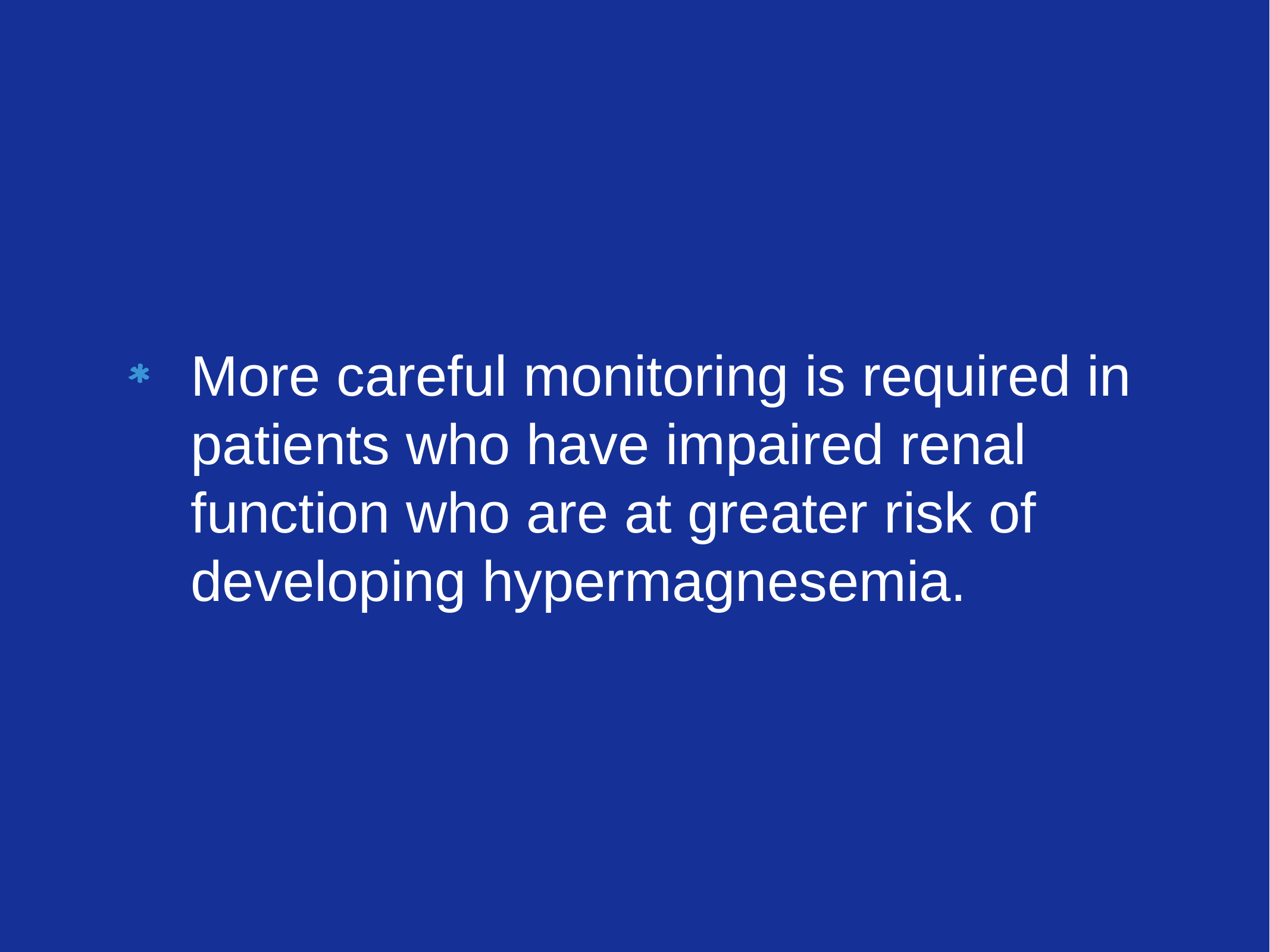

More careful monitoring is required in patients who have impaired renal function who are at greater risk of developing hypermagnesemia.